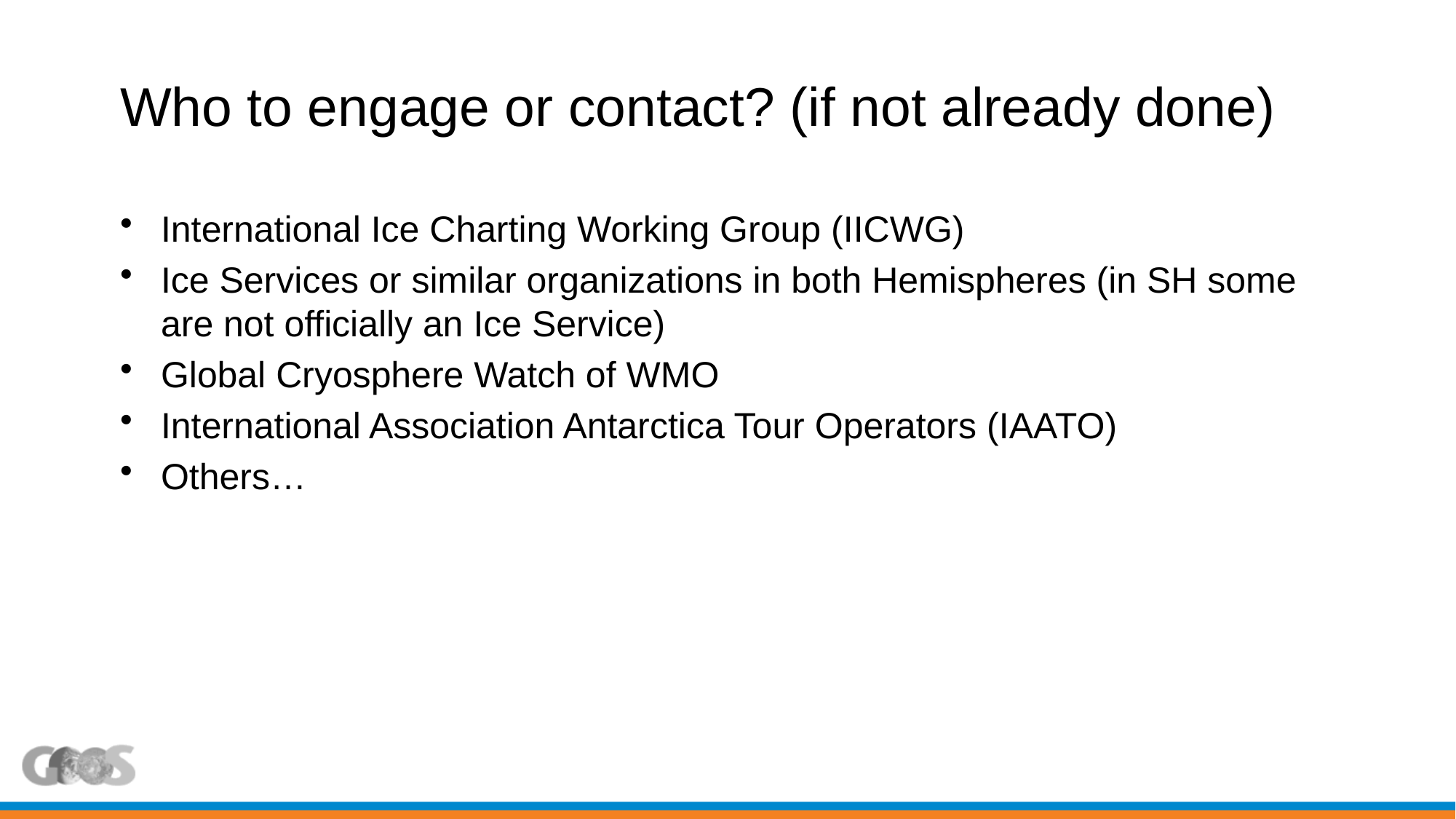

# Who to engage or contact? (if not already done)
International Ice Charting Working Group (IICWG)
Ice Services or similar organizations in both Hemispheres (in SH some are not officially an Ice Service)
Global Cryosphere Watch of WMO
International Association Antarctica Tour Operators (IAATO)
Others…